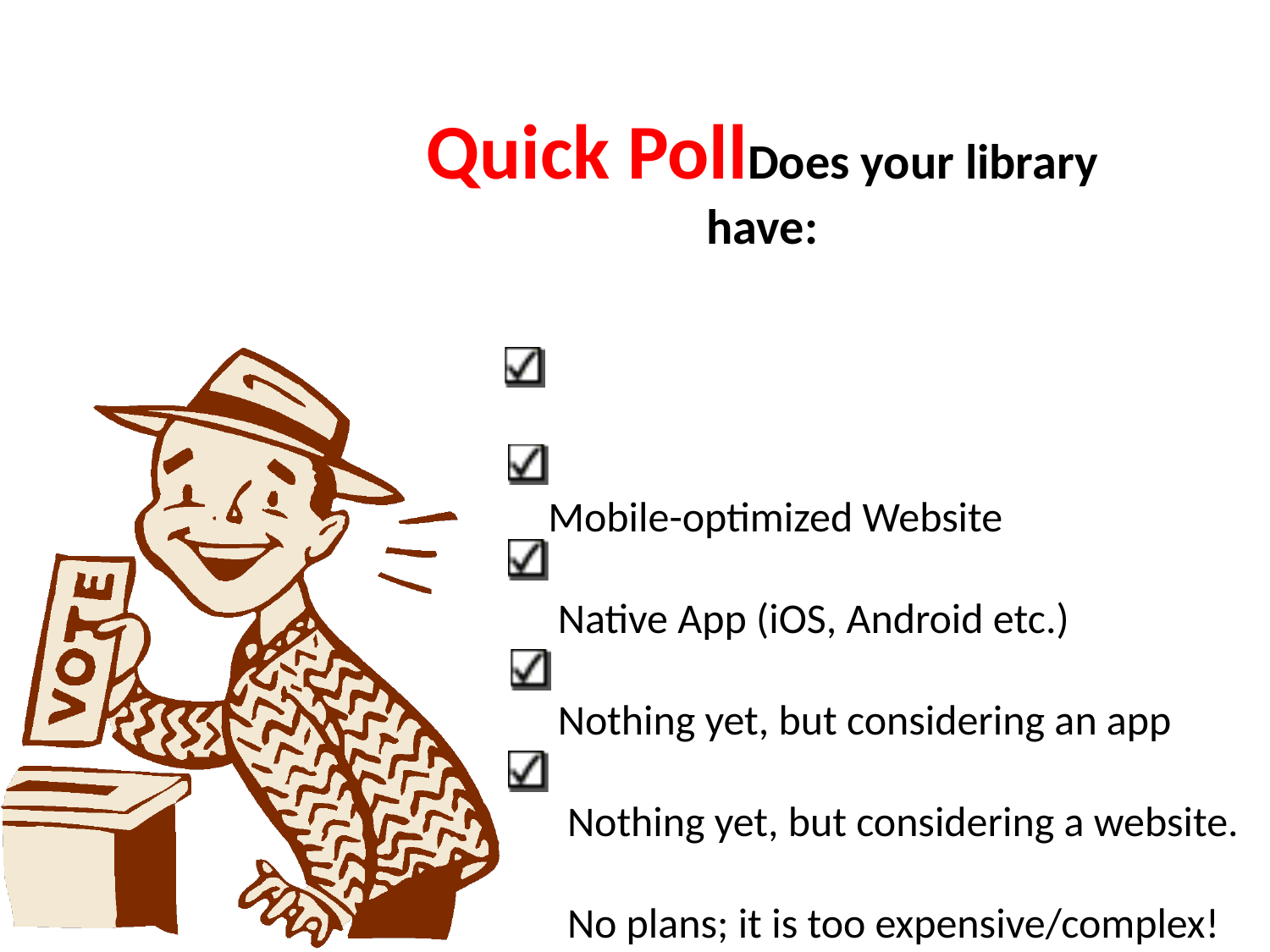

Quick PollDoes your library have:

# Mobile-optimized Website Native App (iOS, Android etc.) Nothing yet, but considering an app Nothing yet, but considering a website. No plans; it is too expensive/complex!